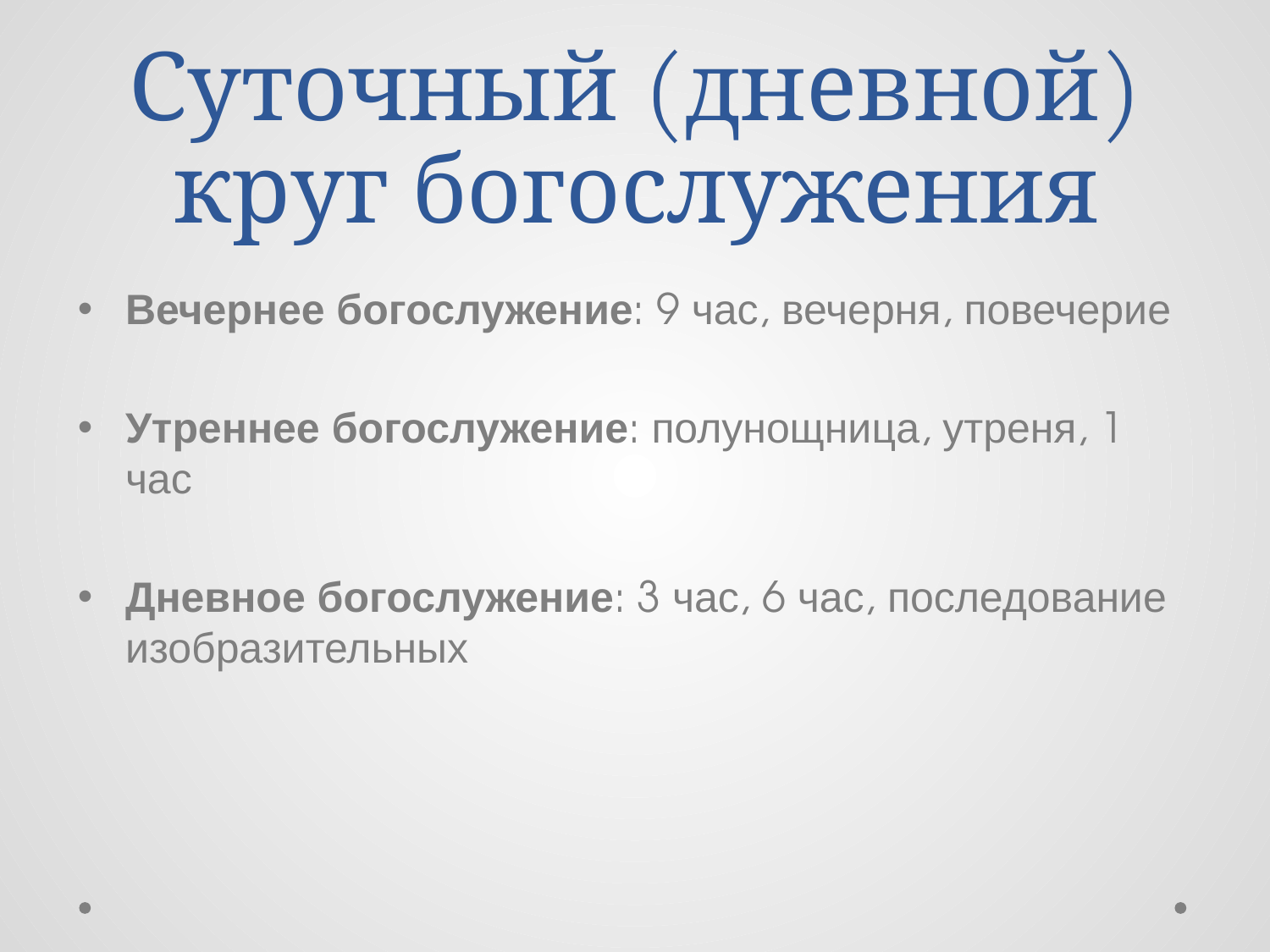

# Суточный (дневной) круг богослужения
Вечернее богослужение: 9 час, вечерня, повечерие

Утреннее богослужение: полунощница, утреня, 1 час

Дневное богослужение: 3 час, 6 час, последование изобразительных